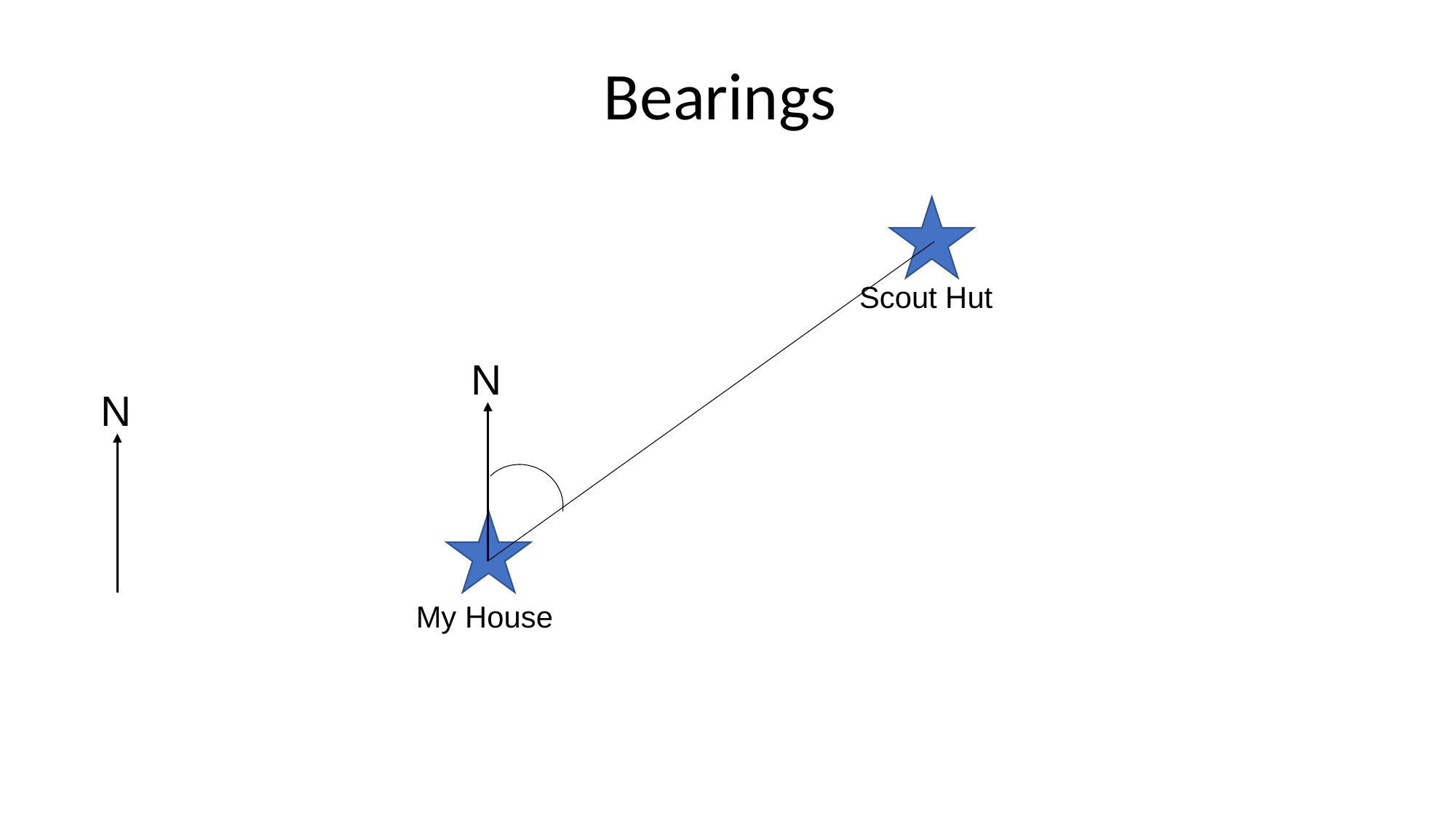

# Bearings

Scout Hut
N
N

My House